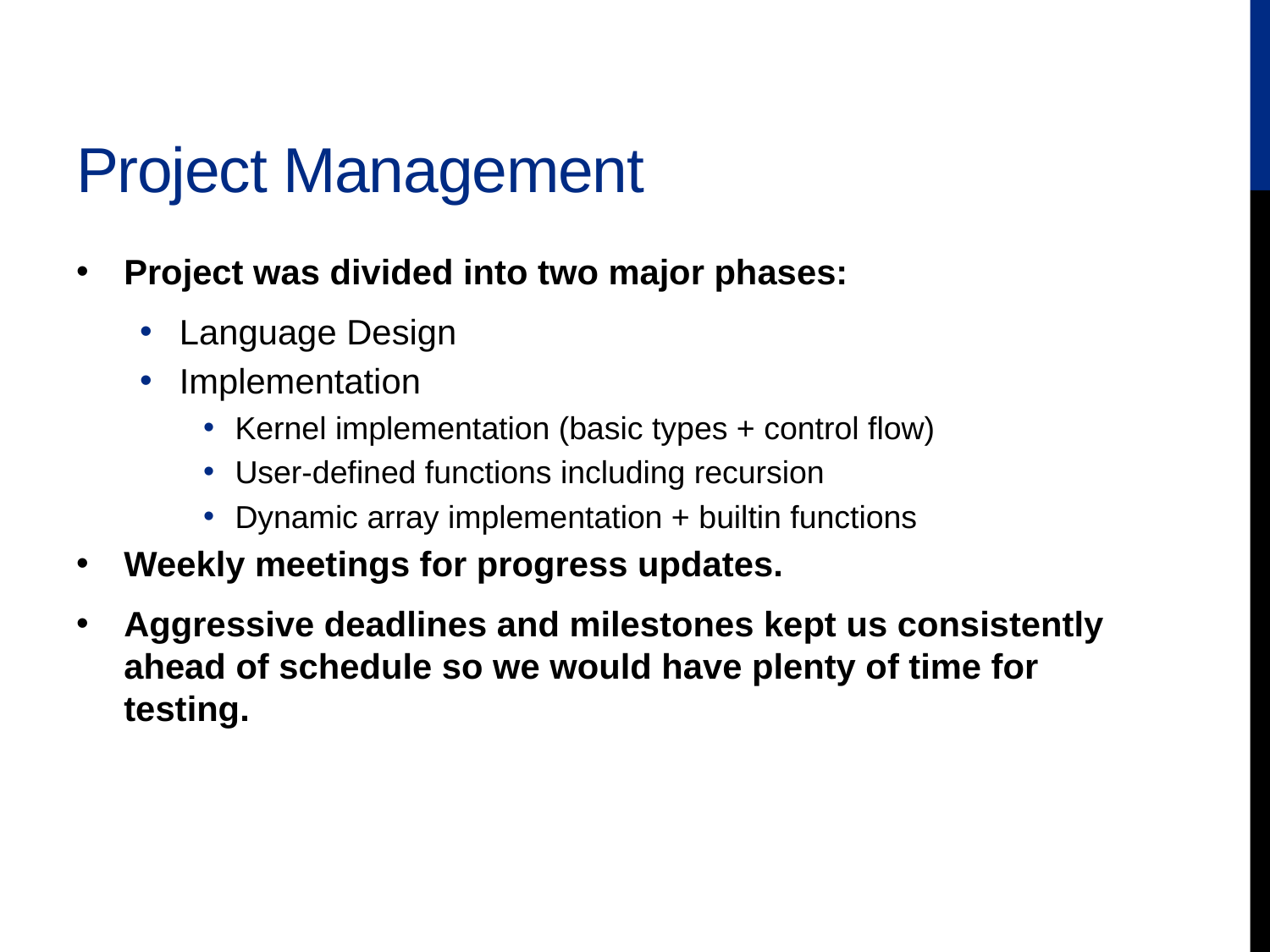

Project Management
Project was divided into two major phases:
Language Design
Implementation
Kernel implementation (basic types + control flow)
User-defined functions including recursion
Dynamic array implementation + builtin functions
Weekly meetings for progress updates.
Aggressive deadlines and milestones kept us consistently ahead of schedule so we would have plenty of time for testing.